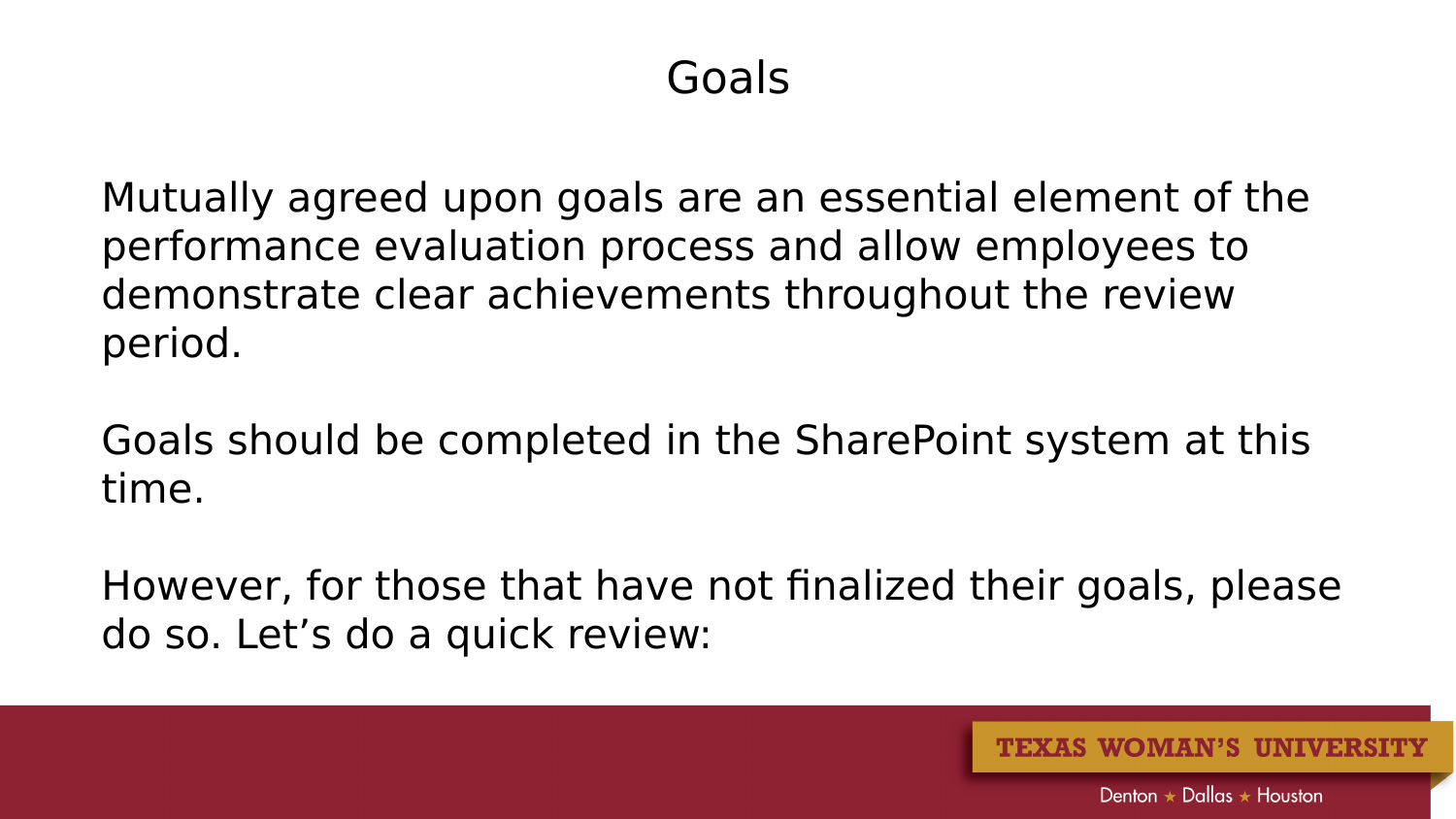

Goals

Mutually agreed upon goals are an essential element of the performance evaluation process and allow employees to demonstrate clear achievements throughout the review period.

Goals should be completed in the SharePoint system at this time.

However, for those that have not finalized their goals, please do so. Let’s do a quick review: